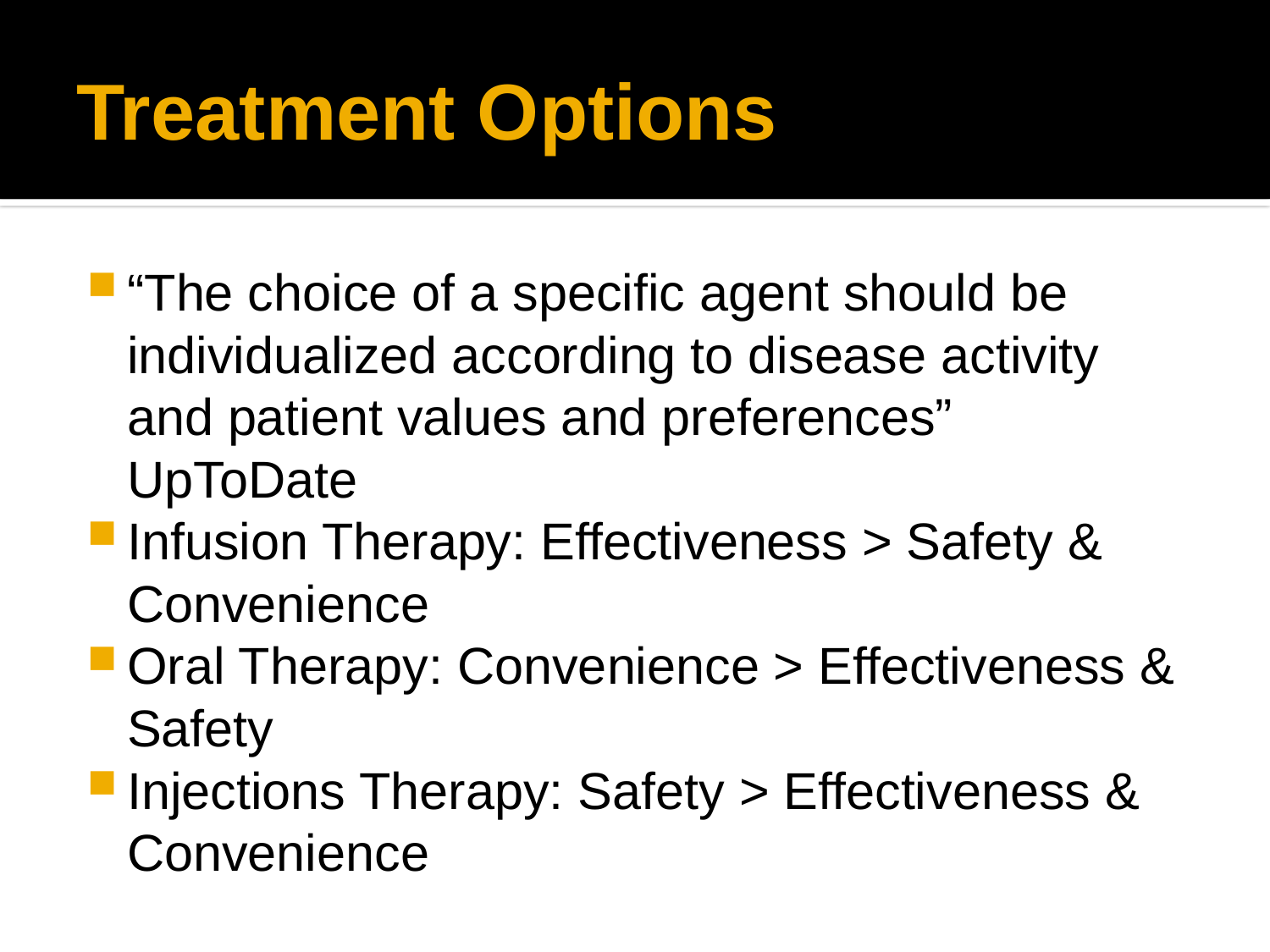

# Treatment Options
“The choice of a specific agent should be individualized according to disease activity and patient values and preferences” UpToDate
Infusion Therapy: Effectiveness > Safety & Convenience
Oral Therapy: Convenience > Effectiveness & Safety
Injections Therapy: Safety > Effectiveness & Convenience